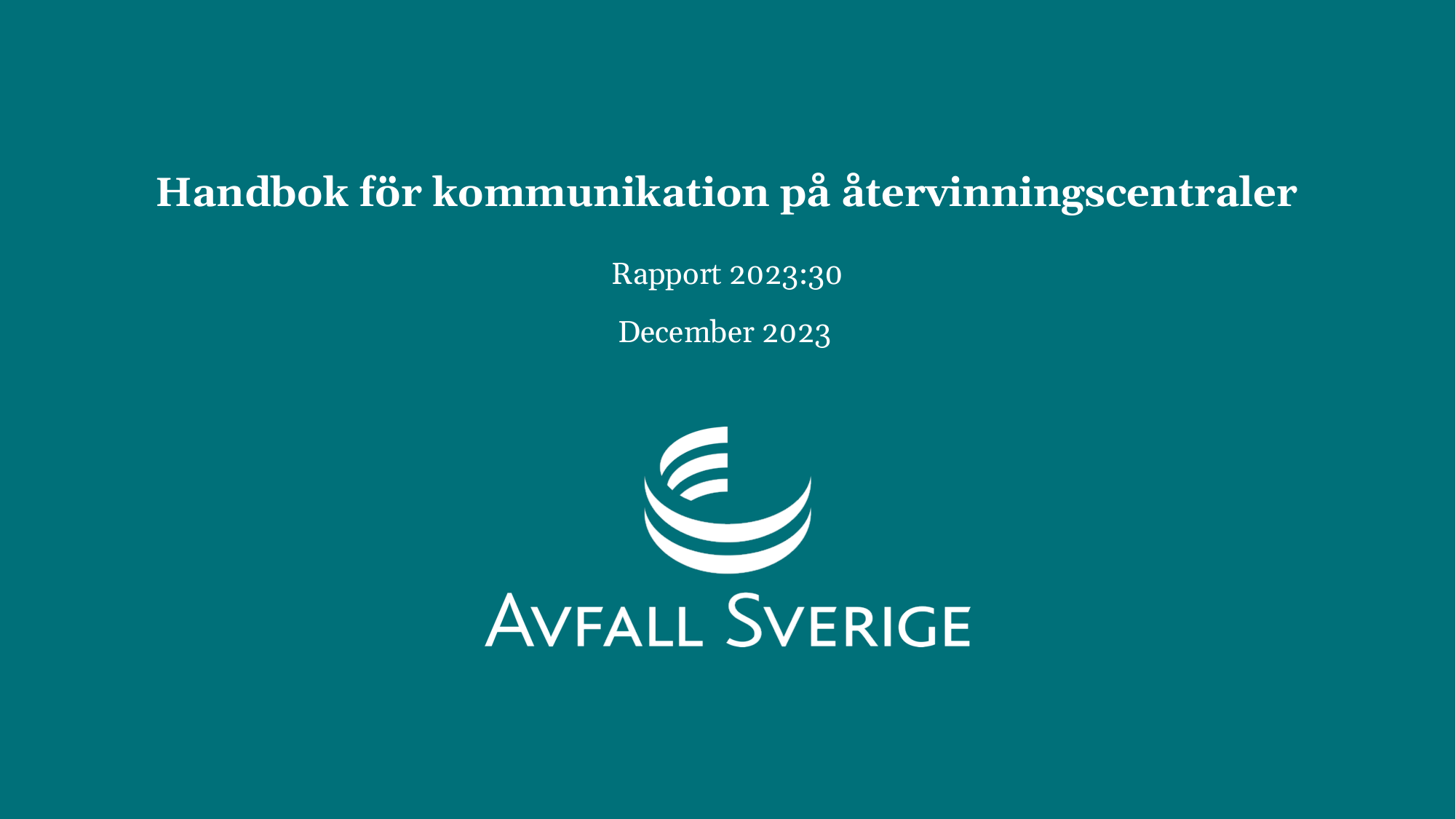

# Handbok för kommunikation på återvinningscentraler
Rapport 2023:30
December 2023